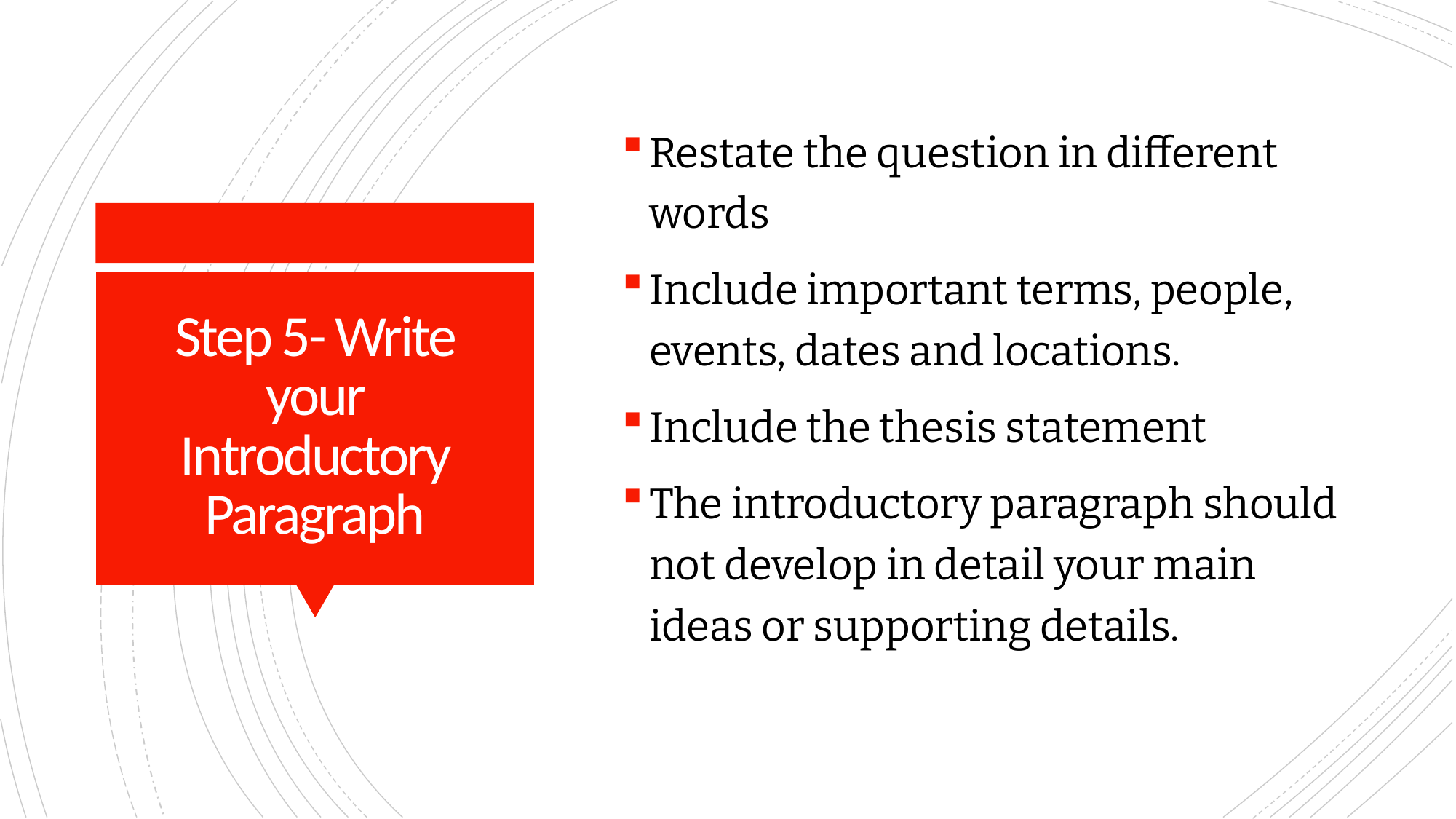

Restate the question in different words
Include important terms, people, events, dates and locations.
Include the thesis statement
The introductory paragraph should not develop in detail your main ideas or supporting details.

# Step 5- Write your Introductory Paragraph